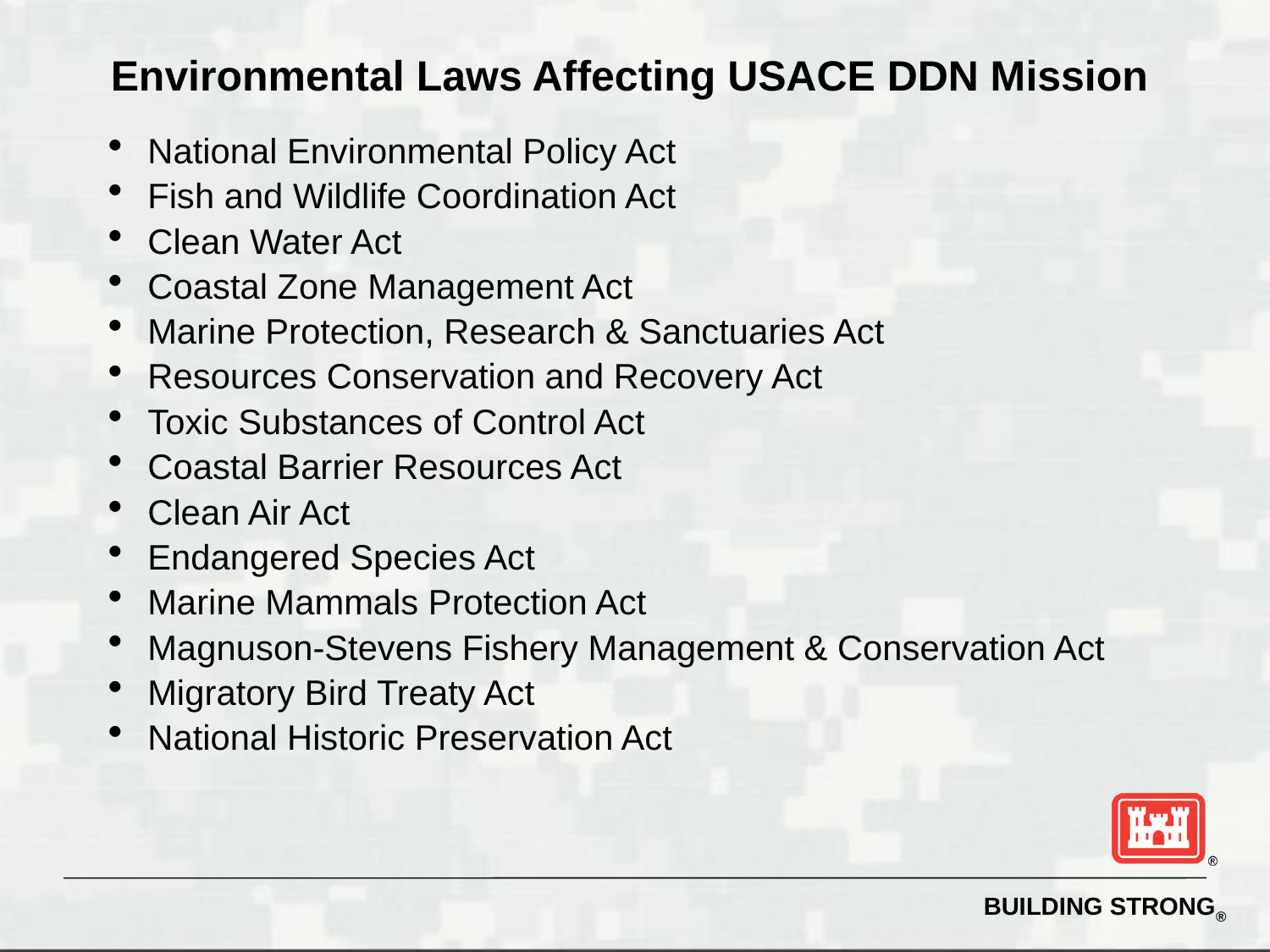

# Environmental Laws Affecting USACE DDN Mission
National Environmental Policy Act
Fish and Wildlife Coordination Act
Clean Water Act
Coastal Zone Management Act
Marine Protection, Research & Sanctuaries Act
Resources Conservation and Recovery Act
Toxic Substances of Control Act
Coastal Barrier Resources Act
Clean Air Act
Endangered Species Act
Marine Mammals Protection Act
Magnuson-Stevens Fishery Management & Conservation Act
Migratory Bird Treaty Act
National Historic Preservation Act